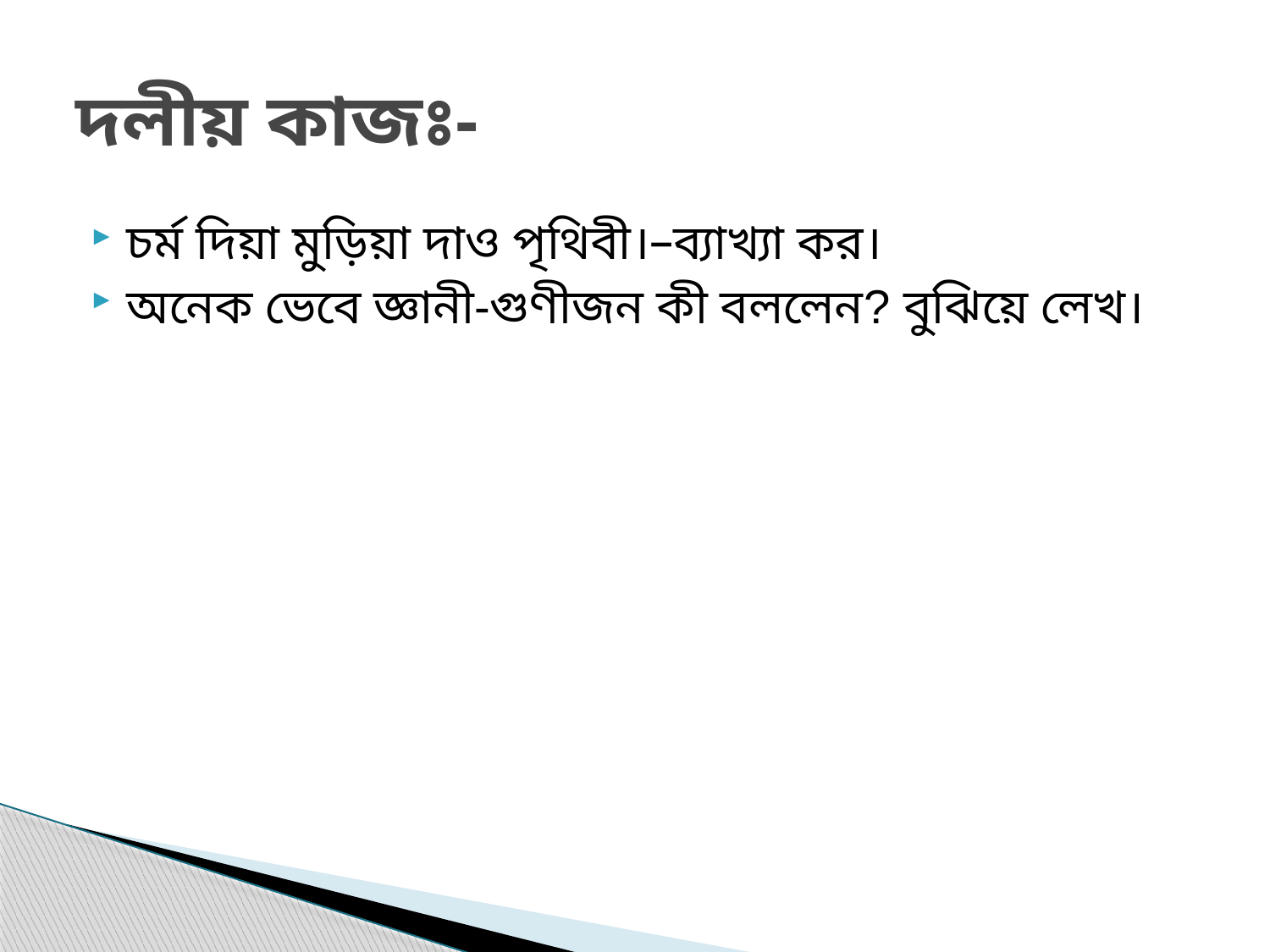

# দলীয় কাজঃ-
চর্ম দিয়া মুড়িয়া দাও পৃথিবী।–ব্যাখ্যা কর।
অনেক ভেবে জ্ঞানী-গুণীজন কী বললেন? বুঝিয়ে লেখ।